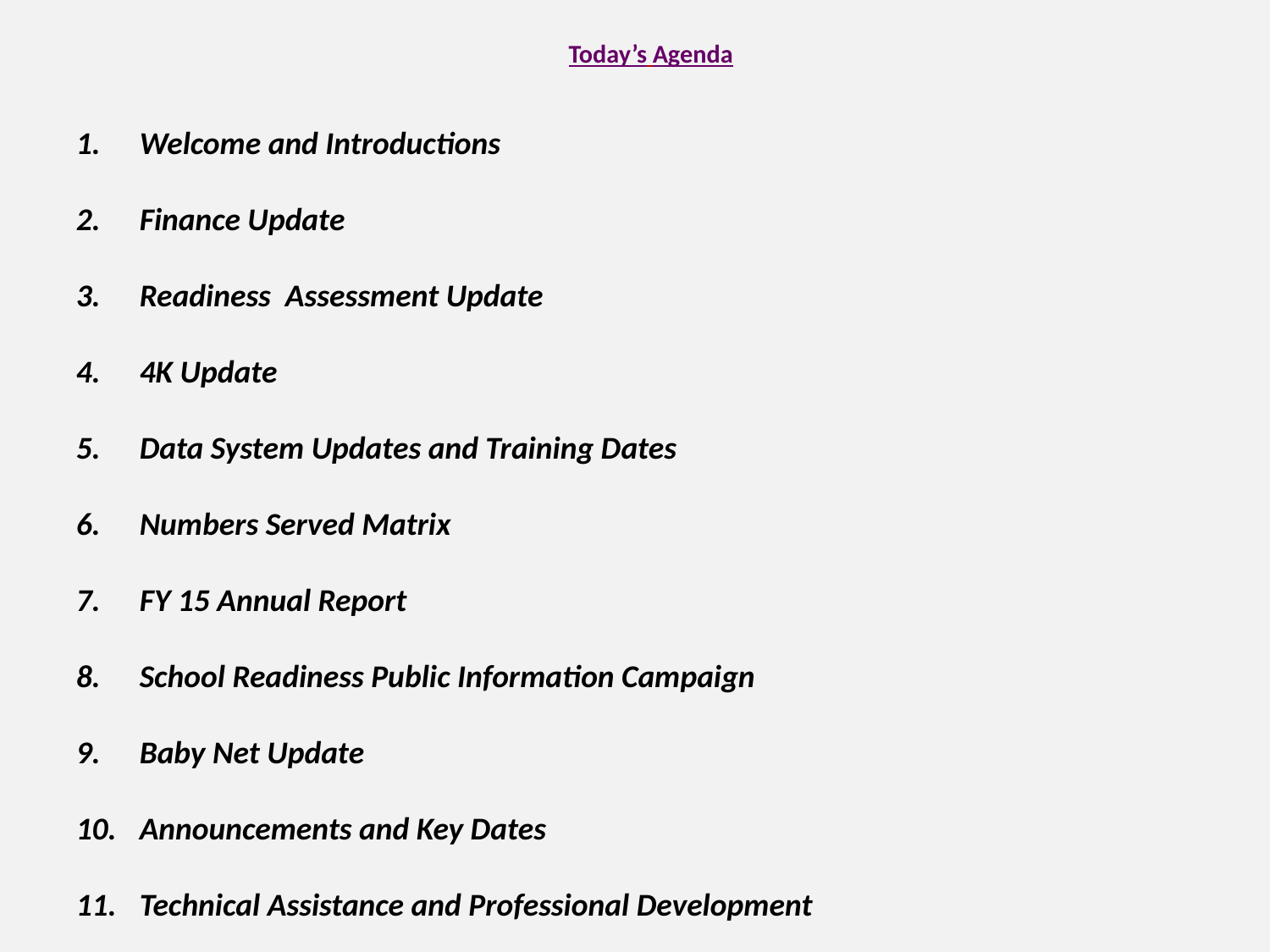

# Today’s Agenda
Welcome and Introductions

Finance Update

Readiness  Assessment Update

4K Update

Data System Updates and Training Dates

Numbers Served Matrix

FY 15 Annual Report

School Readiness Public Information Campaign

Baby Net Update

Announcements and Key Dates

Technical Assistance and Professional Development